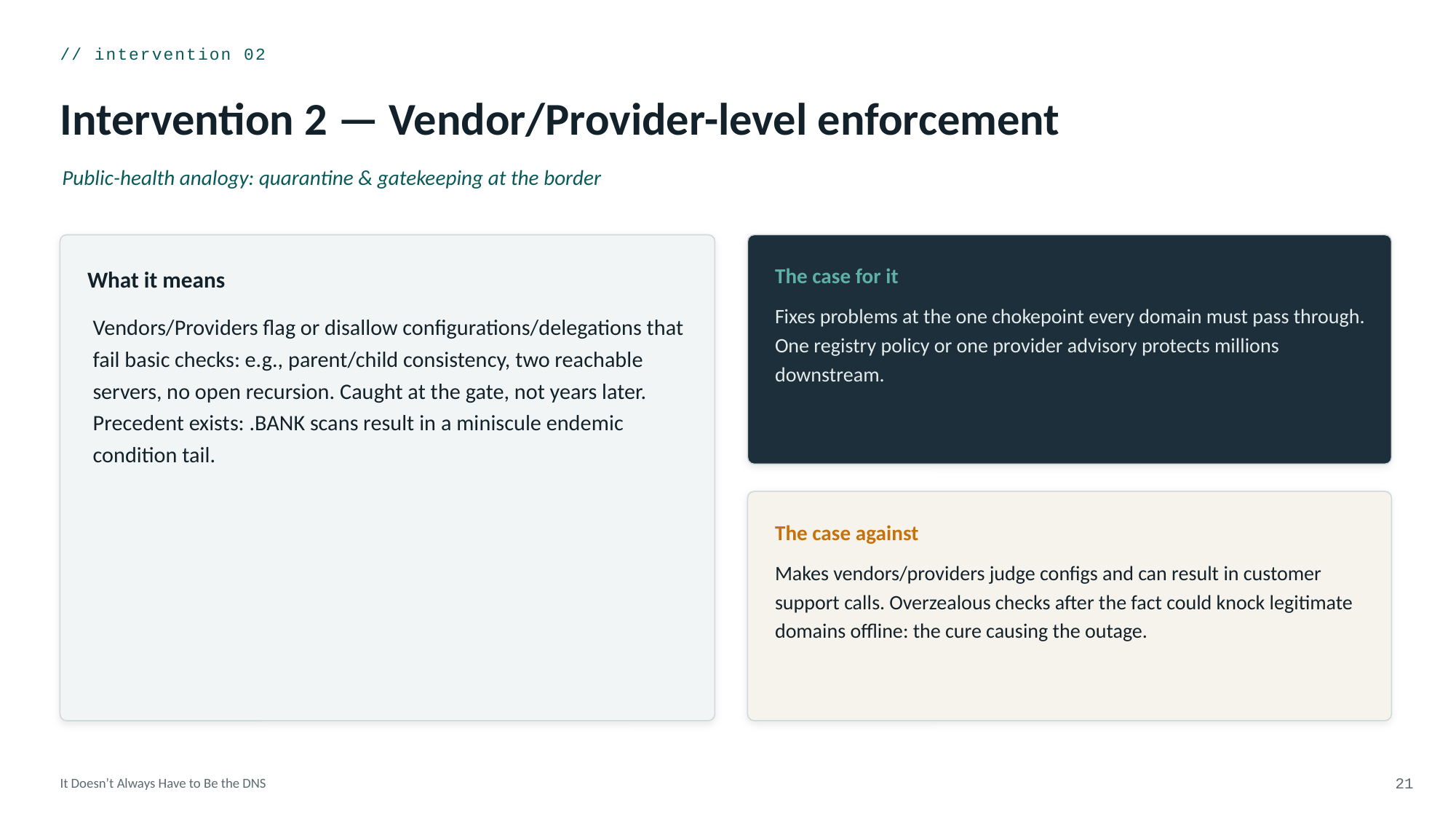

// intervention 02
Intervention 2 — Vendor/Provider-level enforcement
Public-health analogy: quarantine & gatekeeping at the border

The case for it
What it means
Fixes problems at the one chokepoint every domain must pass through. One registry policy or one provider advisory protects millions downstream.
Vendors/Providers flag or disallow configurations/delegations that fail basic checks: e.g., parent/child consistency, two reachable servers, no open recursion. Caught at the gate, not years later. Precedent exists: .BANK scans result in a miniscule endemic condition tail.

The case against
Makes vendors/providers judge configs and can result in customer support calls. Overzealous checks after the fact could knock legitimate domains offline: the cure causing the outage.
It Doesn’t Always Have to Be the DNS
21